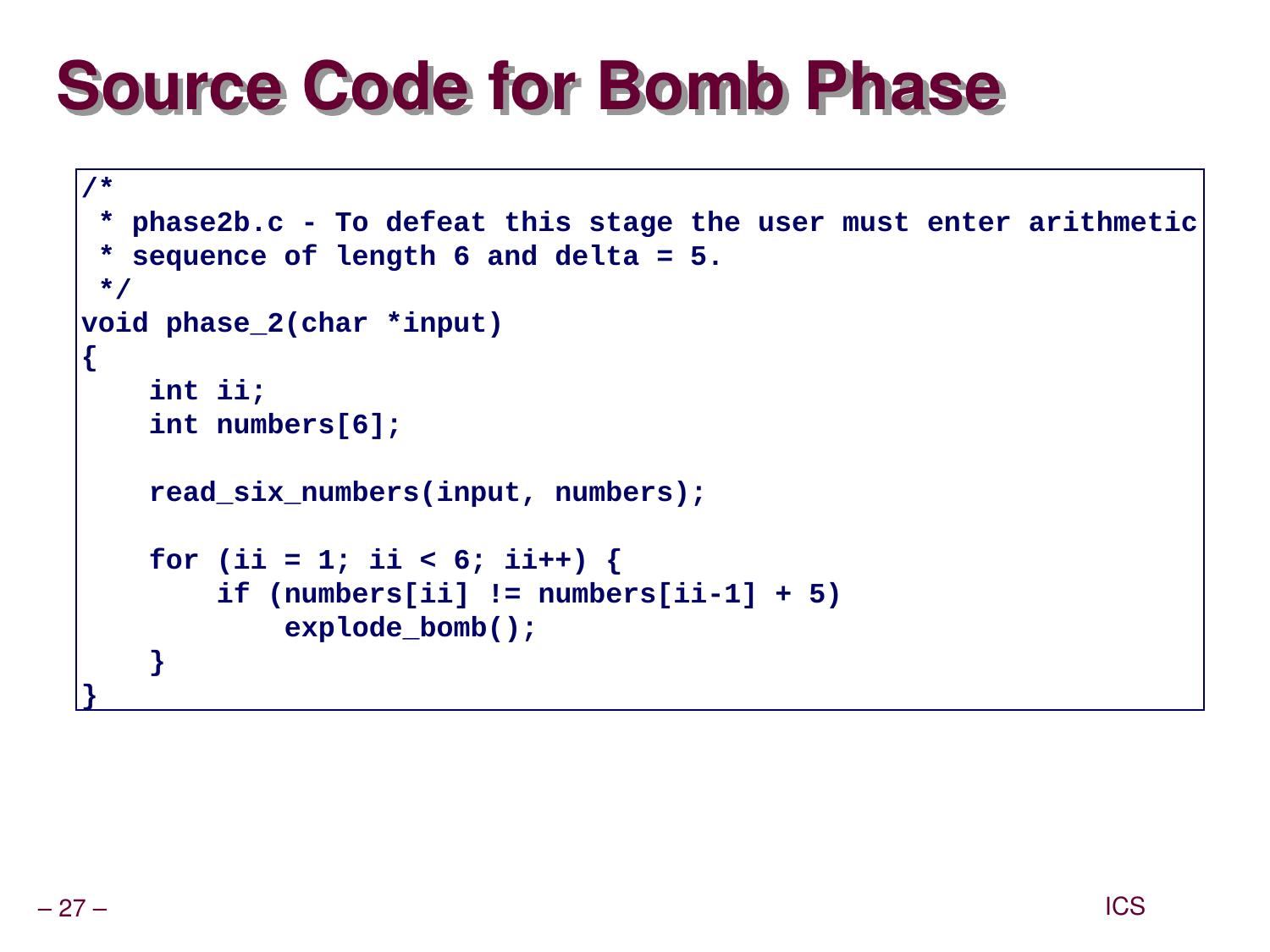

# Source Code for Bomb Phase
/*
 * phase2b.c - To defeat this stage the user must enter arithmetic
 * sequence of length 6 and delta = 5.
 */
void phase_2(char *input)
{
    int ii;
    int numbers[6];

    read_six_numbers(input, numbers);

    for (ii = 1; ii < 6; ii++) {
        if (numbers[ii] != numbers[ii-1] + 5)
            explode_bomb();
    }
}